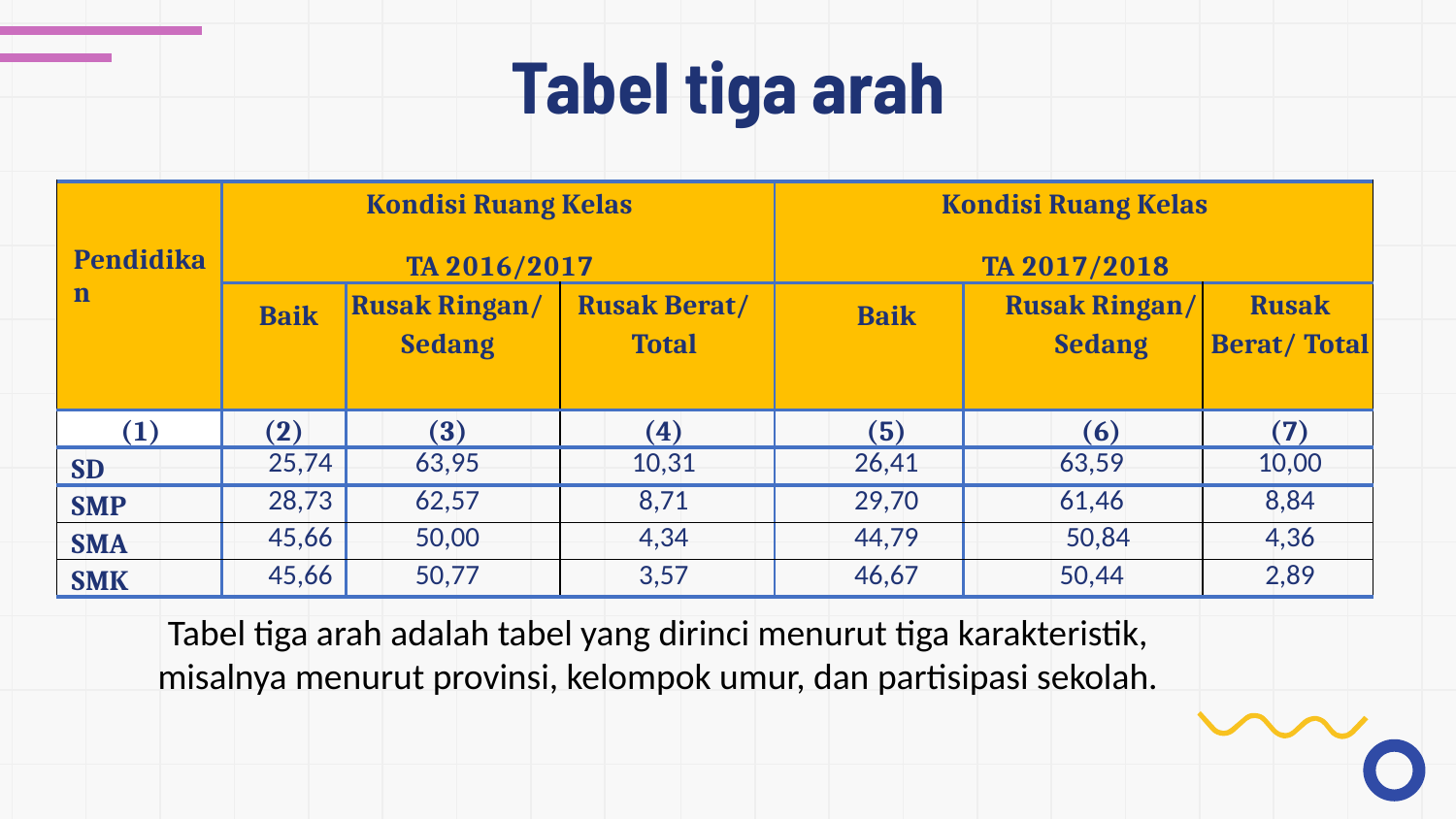

# Tabel tiga arah
| Pendidikan | Kondisi Ruang Kelas TA 2016/2017 |  |  | Kondisi Ruang Kelas TA 2017/2018 |  |  |
| --- | --- | --- | --- | --- | --- | --- |
|  | Baik | Rusak Ringan/ Sedang | Rusak Berat/ Total | Baik | Rusak Ringan/ Sedang | Rusak Berat/ Total |
| (1) | (2) | (3) | (4) | (5) | (6) | (7) |
| SD | 25,74 | 63,95 | 10,31 | 26,41 | 63,59 | 10,00 |
| SMP | 28,73 | 62,57 | 8,71 | 29,70 | 61,46 | 8,84 |
| SMA | 45,66 | 50,00 | 4,34 | 44,79 | 50,84 | 4,36 |
| SMK | 45,66 | 50,77 | 3,57 | 46,67 | 50,44 | 2,89 |
Tabel tiga arah adalah tabel yang dirinci menurut tiga karakteristik, misalnya menurut provinsi, kelompok umur, dan partisipasi sekolah.